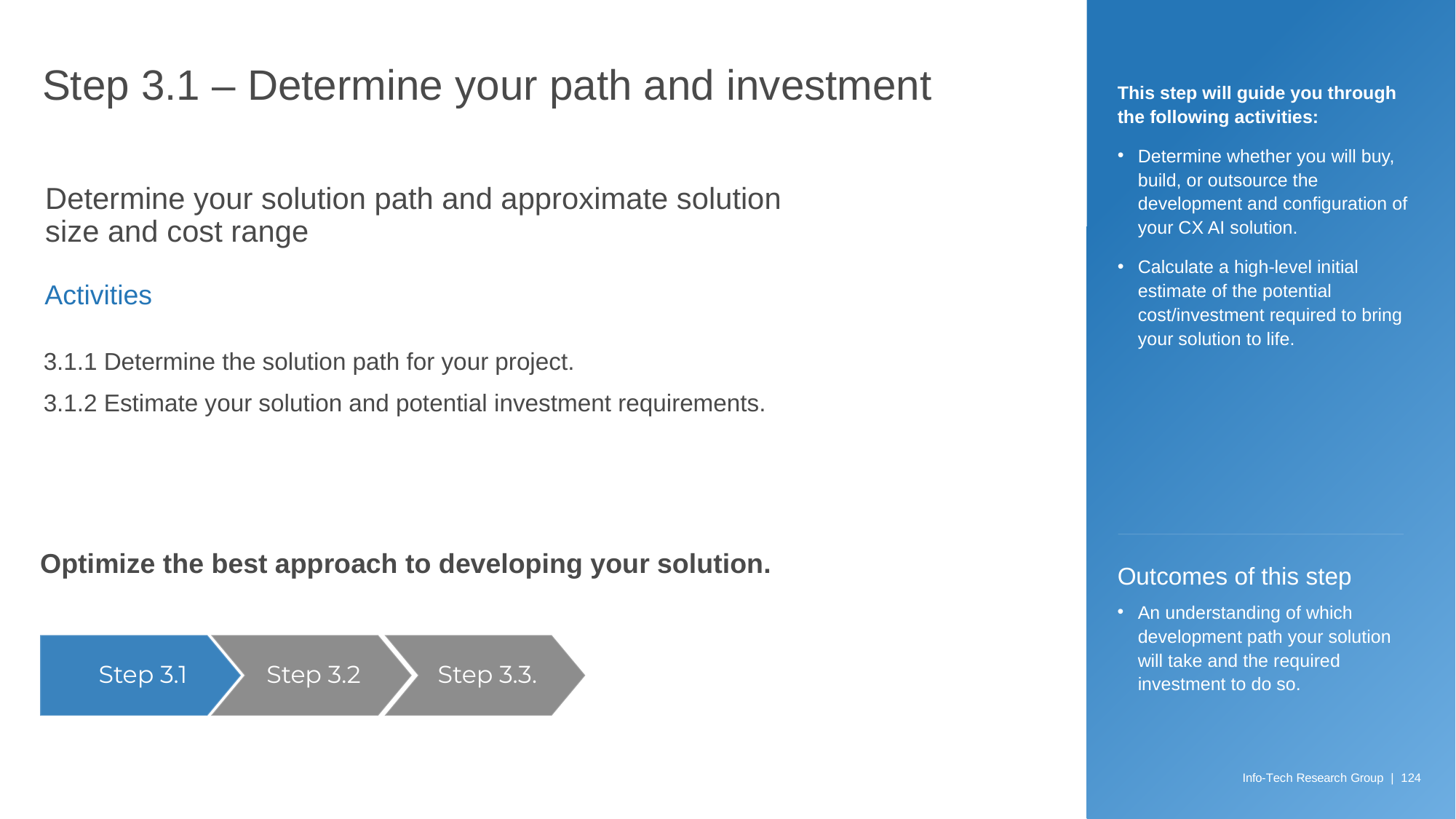

# Step 3.1 – Determine your path and investment
This step will guide you through the following activities:
Determine whether you will buy, build, or outsource the development and configuration of your CX AI solution.
Calculate a high-level initial estimate of the potential cost/investment required to bring your solution to life.
Determine your solution path and approximate solution size and cost range
Activities
3.1.1 Determine the solution path for your project.
3.1.2 Estimate your solution and potential investment requirements.

Optimize the best approach to developing your solution.
Outcomes of this step
An understanding of which development path your solution will take and the required investment to do so.
Step 3.3.
Step 3.2
Step 3.1